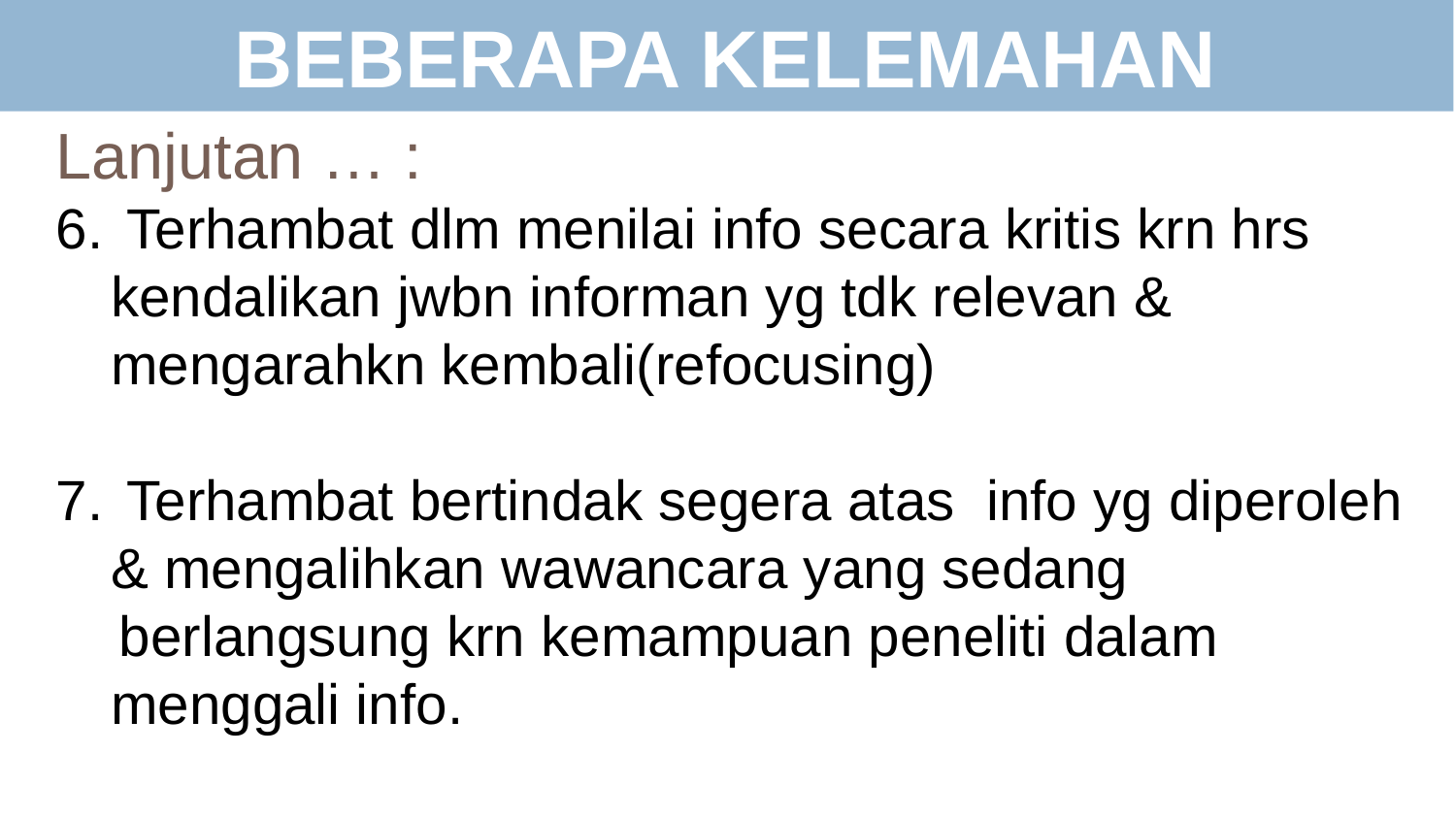

BEBERAPA KELEMAHAN
Lanjutan … :
 Terhambat dlm menilai info secara kritis krn hrs kendalikan jwbn informan yg tdk relevan & mengarahkn kembali(refocusing)

 Terhambat bertindak segera atas  info yg diperoleh & mengalihkan wawancara yang sedang
    berlangsung krn kemampuan peneliti dalam menggali info.